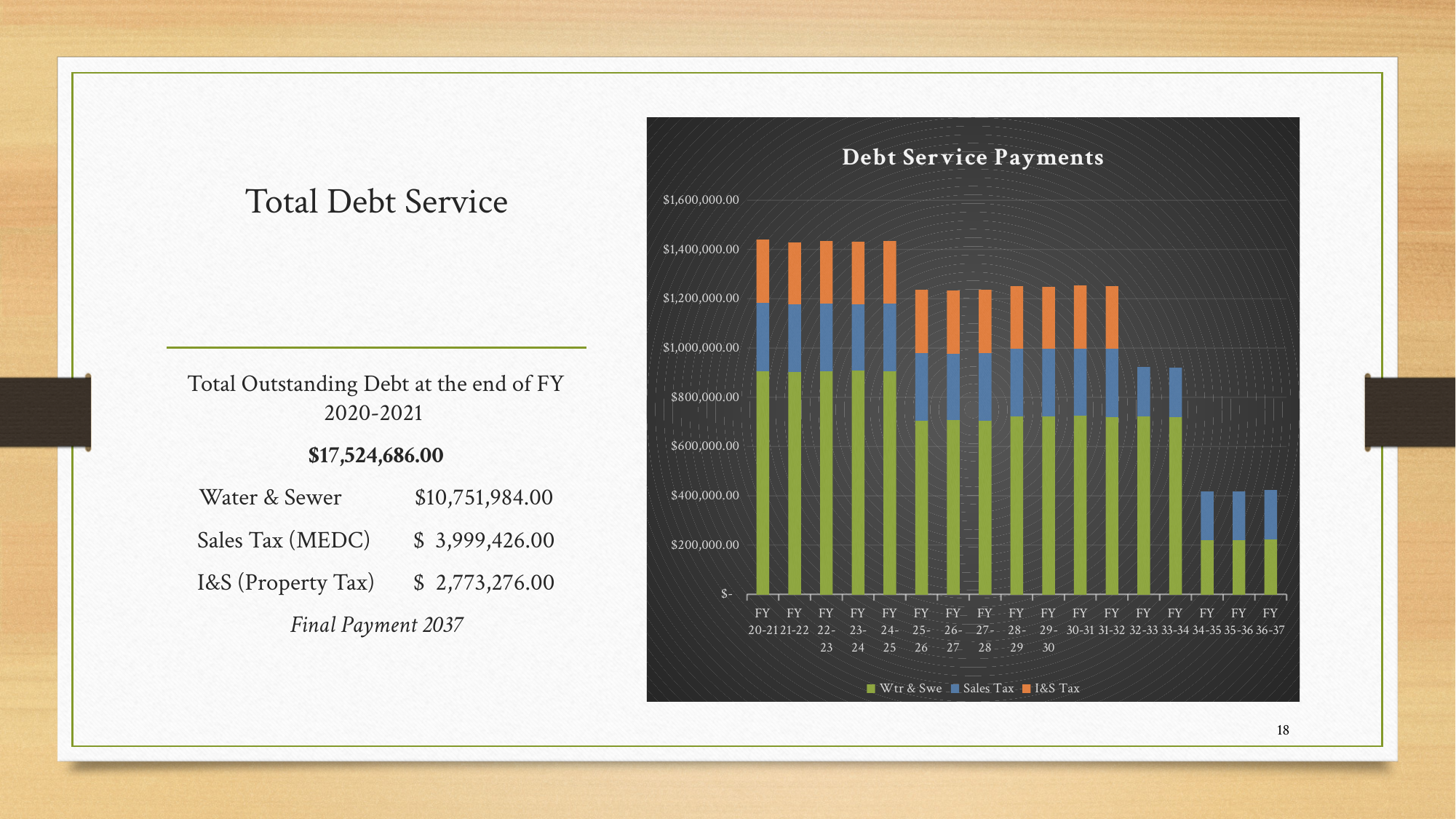

# Total Debt Service

### Chart: Debt Service Payments

| Category | Wtr & Swe | Sales Tax | I&S Tax |
|---|---|---|---|
| FY 20-21 | 908223.0 | 275288.0 | 254513.0 |
| FY 21-22 | 905417.0 | 272038.0 | 251063.0 |
| FY 22-23 | 907228.0 | 275038.0 | 251363.0 |
| FY 23-24 | 908529.0 | 271225.0 | 249825.0 |
| FY 24-25 | 907645.0 | 273625.0 | 251925.0 |
| FY 25-26 | 705391.0 | 275800.0 | 253800.0 |
| FY 26-27 | 707800.0 | 271500.0 | 251700.0 |
| FY 27-28 | 707224.0 | 272800.0 | 255000.0 |
| FY 28-29 | 723175.0 | 276250.0 | 250350.0 |
| FY 29-30 | 722975.0 | 275500.0 | 249300.0 |
| FY 30-31 | 726000.0 | 271950.0 | 255450.0 |
| FY 31-32 | 722000.0 | 275700.0 | 253500.0 |
| FY 32-33 | 722200.0 | 200200.0 | 0.0 |
| FY 33-34 | 721400.0 | 198600.0 | 0.0 |
| FY 34-35 | 219600.0 | 196800.0 | 0.0 |
| FY 35-36 | 221800.0 | 194800.0 | 0.0 |
| FY 36-37 | 223600.0 | 197600.0 | 0.0 |
Total Outstanding Debt at the end of FY 2020-2021
$17,524,686.00
Water & Sewer		$10,751,984.00
Sales Tax (MEDC) 	$  3,999,426.00
I&S (Property Tax) 	$  2,773,276.00
Final Payment 2037

18